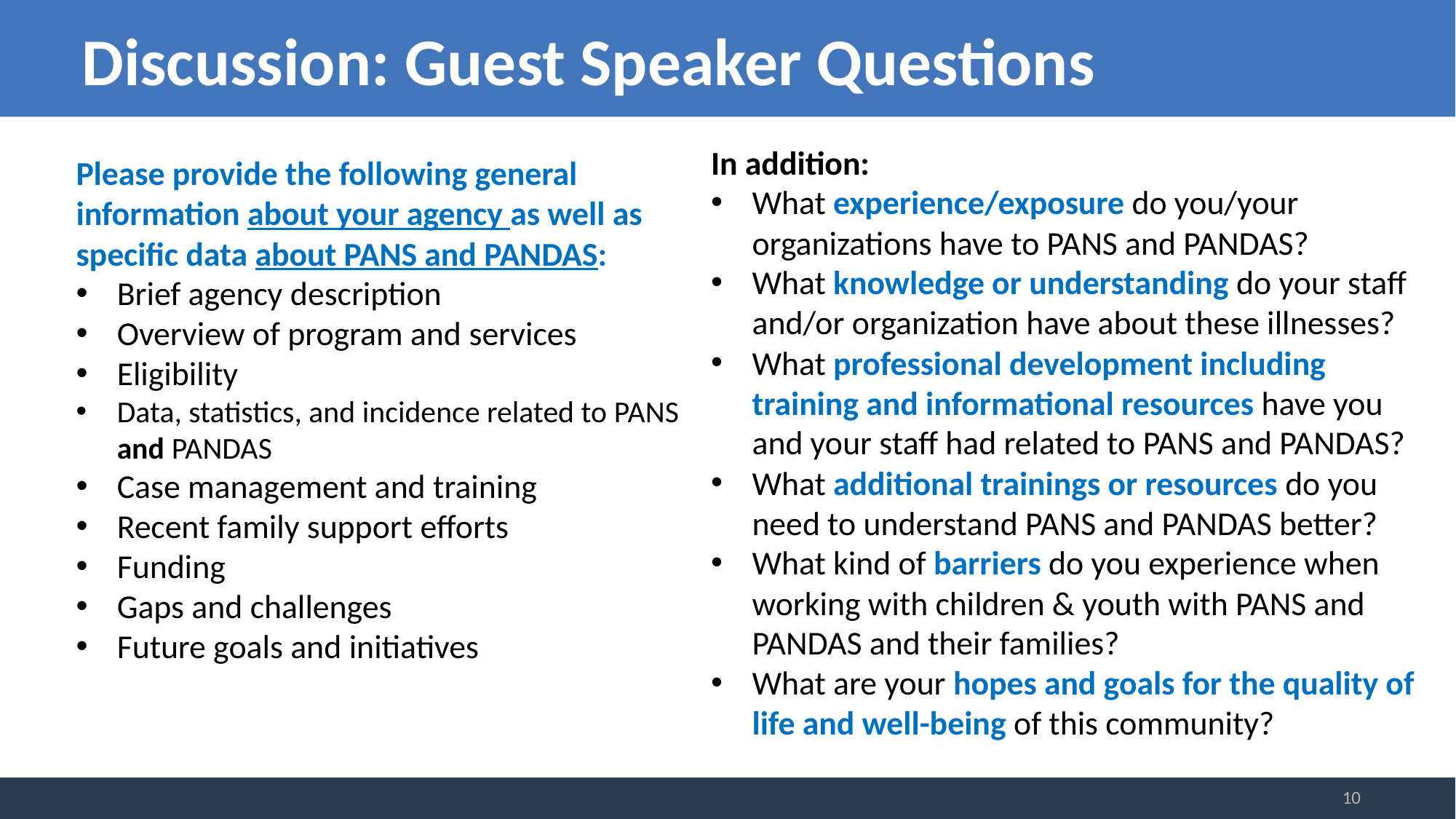

# Discussion: Guest Speaker Questions
In addition:
What experience/exposure do you/your organizations have to PANS and PANDAS?​
What knowledge or understanding do your staff and/or organization have about these illnesses?​
What professional development including training and informational resources have you and your staff had related to PANS and PANDAS?​
What additional trainings or resources do you need to understand PANS and PANDAS better?​
What kind of barriers do you experience when working with children & youth with PANS and PANDAS and their families?
What are your hopes and goals for the quality of life and well-being of this community?
Please provide the following general information about your agency as well as specific data about PANS and PANDAS:
Brief agency description
Overview of program and services​
Eligibility ​
Data, statistics, and incidence related to PANS​ and PANDAS
Case management and training ​
Recent family support efforts ​
Funding​
Gaps and challenges ​
Future goals and initiatives

10